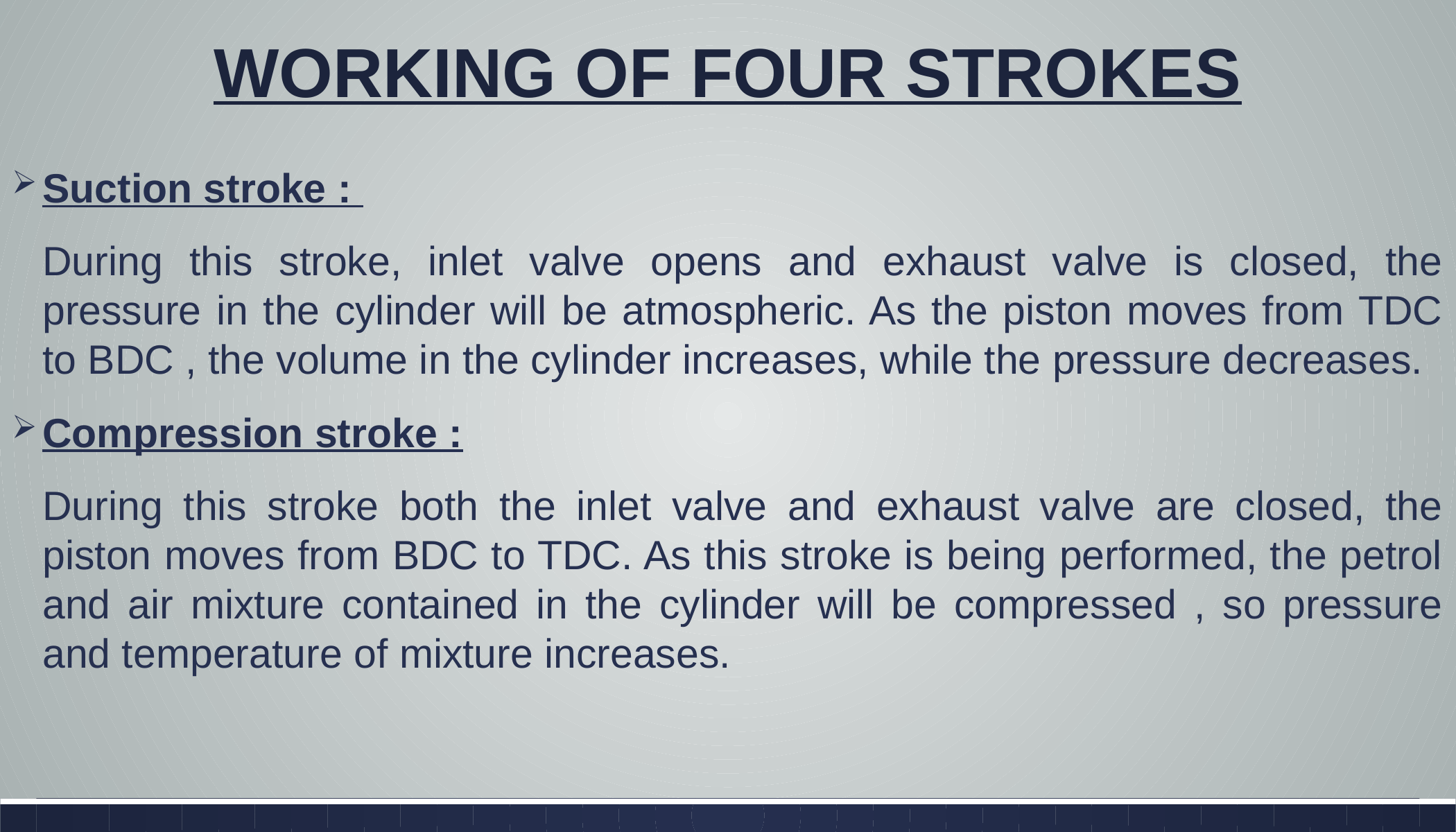

# WORKING OF FOUR STROKES
Suction stroke :
			During this stroke, inlet valve opens and exhaust valve is closed, the pressure in the cylinder will be atmospheric. As the piston moves from TDC to BDC , the volume in the cylinder increases, while the pressure decreases.
Compression stroke :
			During this stroke both the inlet valve and exhaust valve are closed, the piston moves from BDC to TDC. As this stroke is being performed, the petrol and air mixture contained in the cylinder will be compressed , so pressure and temperature of mixture increases.